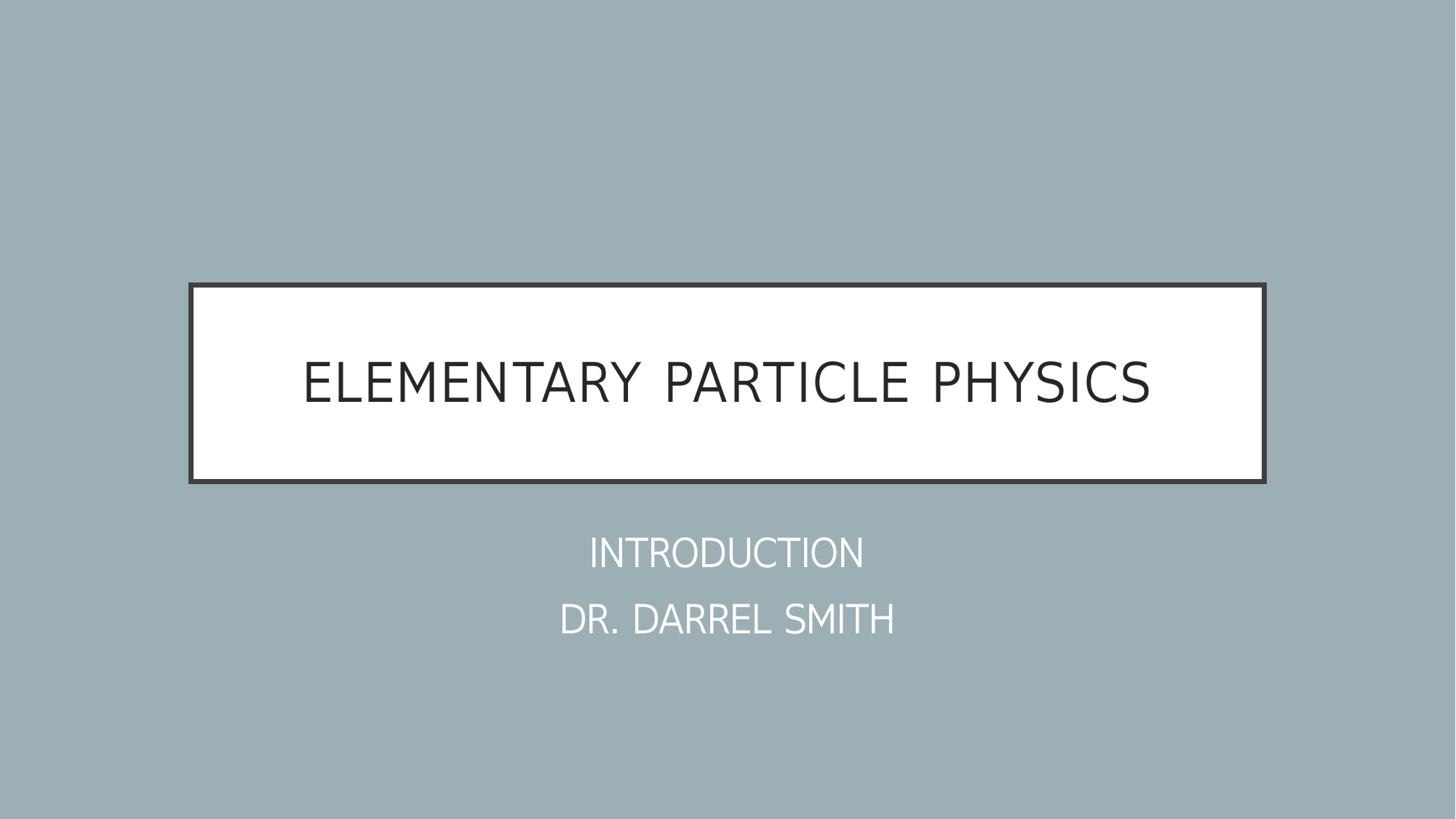

# Elementary Particle Physics
Introduction
Dr. Darrel Smith